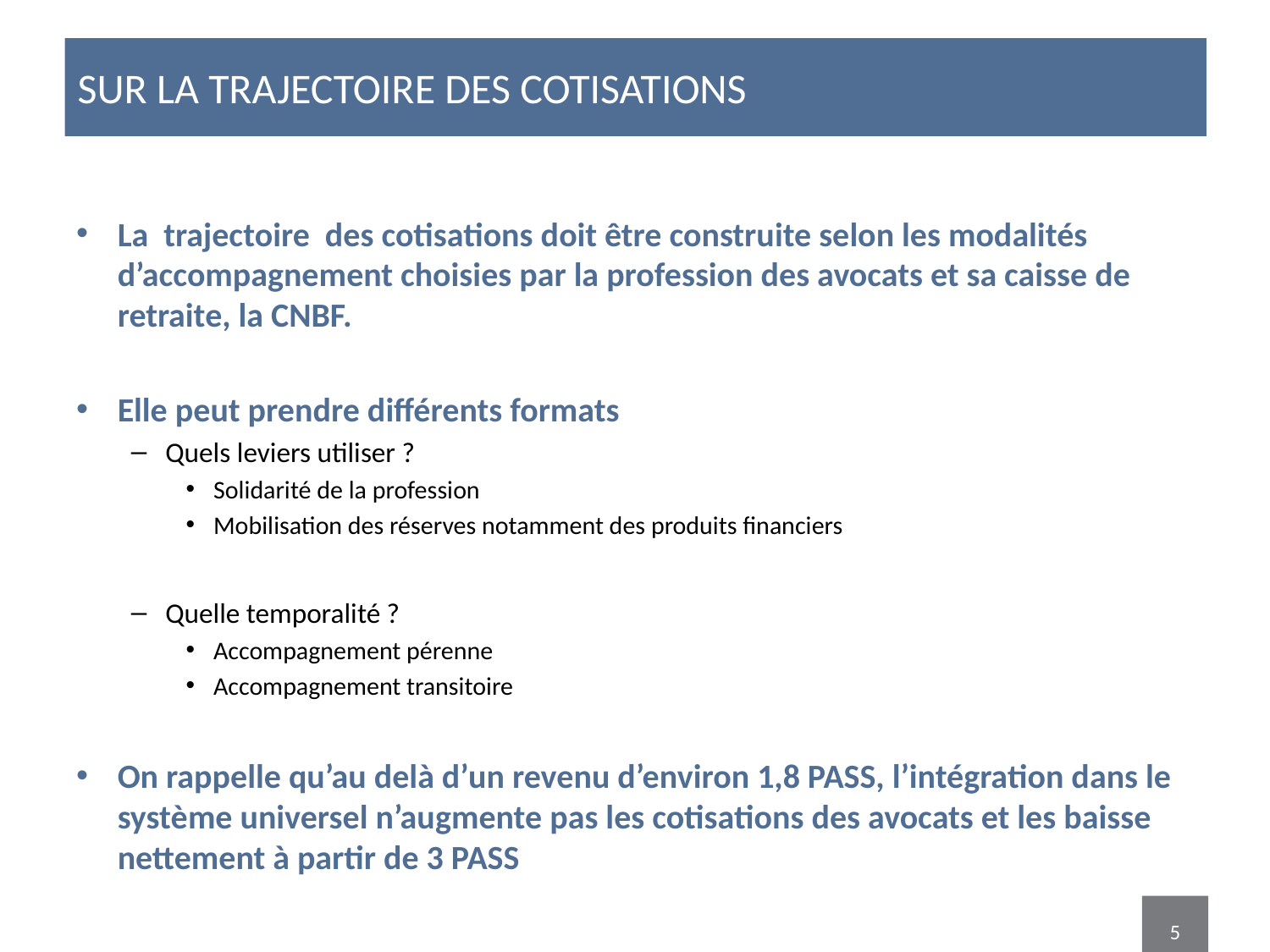

# Sur la trajectoire des cotisations
La  trajectoire  des cotisations doit être construite selon les modalités d’accompagnement choisies par la profession des avocats et sa caisse de retraite, la CNBF.

Elle peut prendre différents formats
Quels leviers utiliser ?
Solidarité de la profession
Mobilisation des réserves notamment des produits financiers

Quelle temporalité ?
Accompagnement pérenne
Accompagnement transitoire

On rappelle qu’au delà d’un revenu d’environ 1,8 PASS, l’intégration dans le système universel n’augmente pas les cotisations des avocats et les baisse nettement à partir de 3 PASS